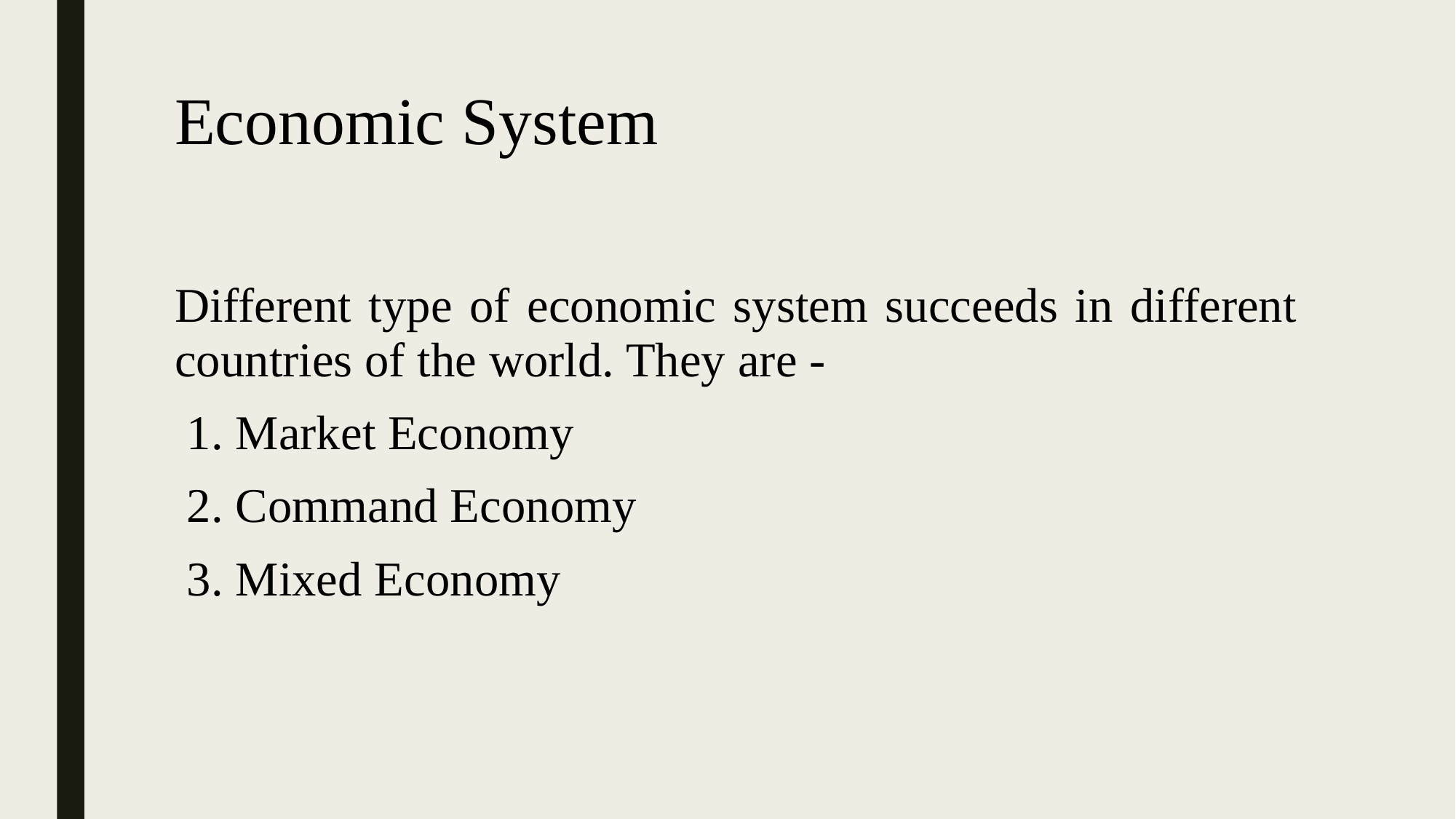

# Economic System
Different type of economic system succeeds in different countries of the world. They are -
 1. Market Economy
 2. Command Economy
 3. Mixed Economy